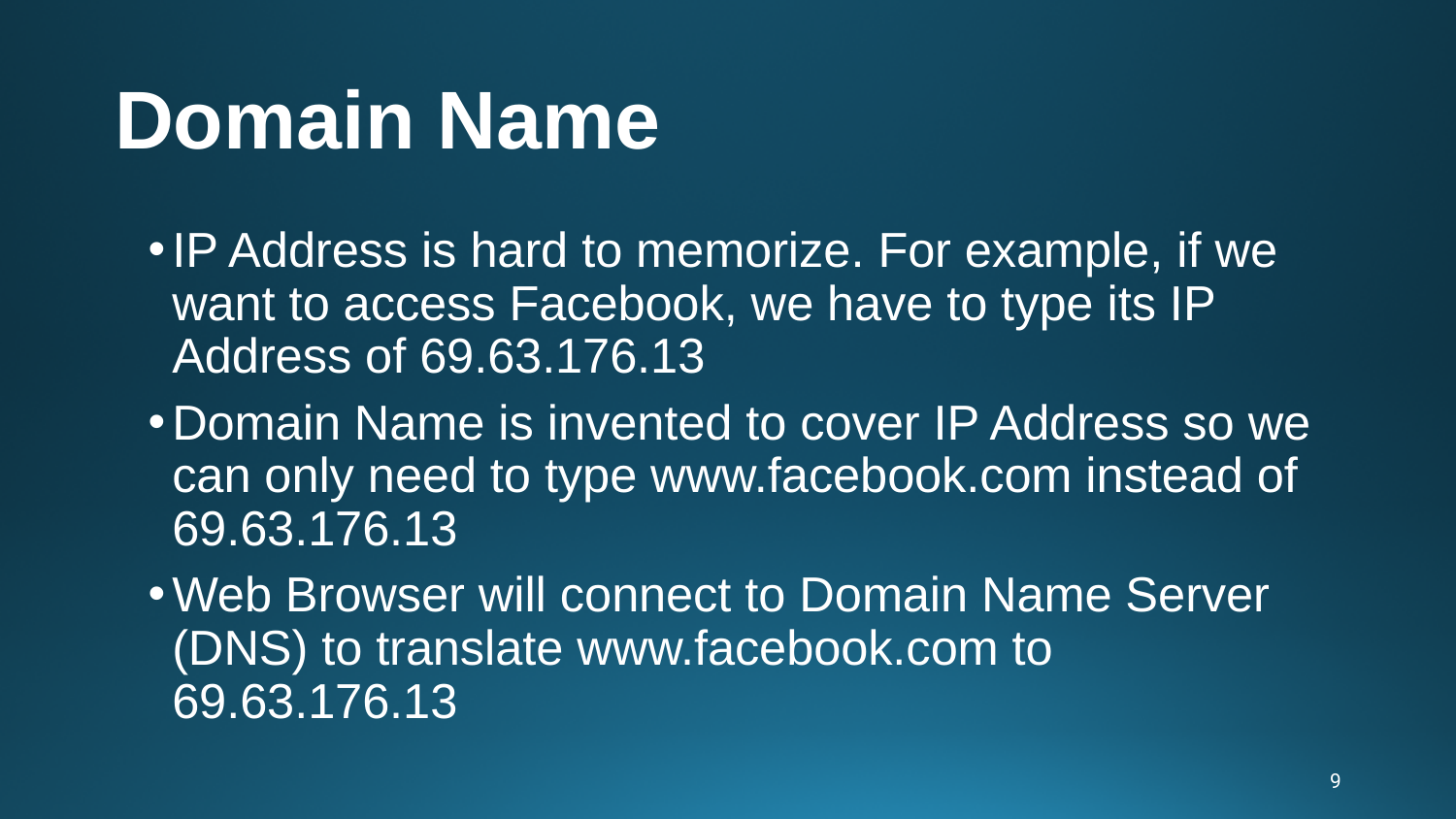

# Domain Name
IP Address is hard to memorize. For example, if we want to access Facebook, we have to type its IP Address of 69.63.176.13
Domain Name is invented to cover IP Address so we can only need to type www.facebook.com instead of 69.63.176.13
Web Browser will connect to Domain Name Server (DNS) to translate www.facebook.com to 69.63.176.13
9